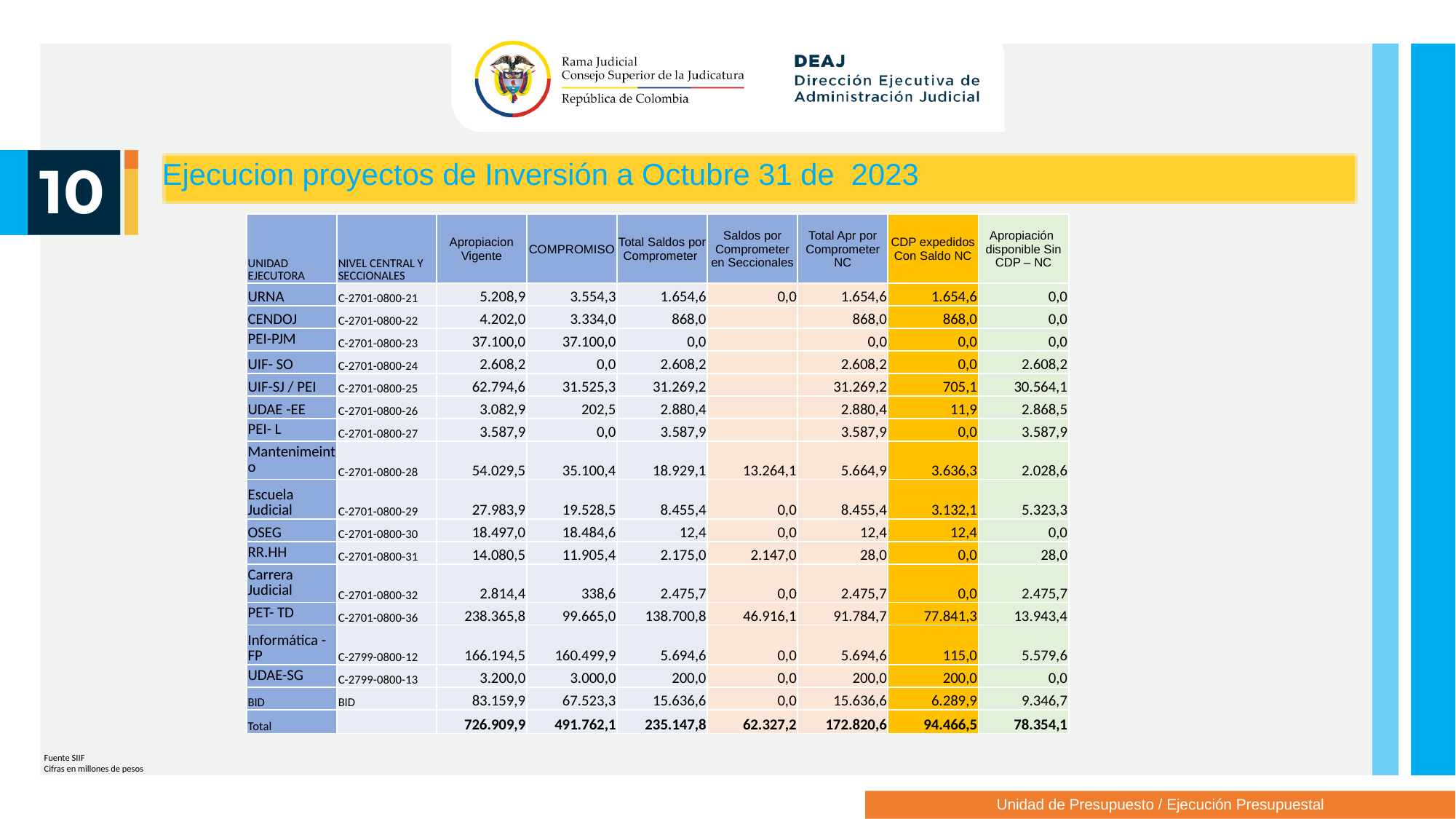

Ejecucion proyectos de Inversión a Octubre 31 de  2023
10
| UNIDAD EJECUTORA | NIVEL CENTRAL Y SECCIONALES | Apropiacion Vigente | COMPROMISO | Total Saldos por Comprometer | Saldos por Comprometer en Seccionales | Total Apr por Comprometer NC | CDP expedidos Con Saldo NC | Apropiación disponible Sin CDP – NC |
| --- | --- | --- | --- | --- | --- | --- | --- | --- |
| URNA | C-2701-0800-21 | 5.208,9 | 3.554,3 | 1.654,6 | 0,0 | 1.654,6 | 1.654,6 | 0,0 |
| CENDOJ | C-2701-0800-22 | 4.202,0 | 3.334,0 | 868,0 |  | 868,0 | 868,0 | 0,0 |
| PEI-PJM | C-2701-0800-23 | 37.100,0 | 37.100,0 | 0,0 |  | 0,0 | 0,0 | 0,0 |
| UIF- SO | C-2701-0800-24 | 2.608,2 | 0,0 | 2.608,2 |  | 2.608,2 | 0,0 | 2.608,2 |
| UIF-SJ / PEI | C-2701-0800-25 | 62.794,6 | 31.525,3 | 31.269,2 |  | 31.269,2 | 705,1 | 30.564,1 |
| UDAE -EE | C-2701-0800-26 | 3.082,9 | 202,5 | 2.880,4 |  | 2.880,4 | 11,9 | 2.868,5 |
| PEI- L | C-2701-0800-27 | 3.587,9 | 0,0 | 3.587,9 |  | 3.587,9 | 0,0 | 3.587,9 |
| Mantenimeinto | C-2701-0800-28 | 54.029,5 | 35.100,4 | 18.929,1 | 13.264,1 | 5.664,9 | 3.636,3 | 2.028,6 |
| Escuela Judicial | C-2701-0800-29 | 27.983,9 | 19.528,5 | 8.455,4 | 0,0 | 8.455,4 | 3.132,1 | 5.323,3 |
| OSEG | C-2701-0800-30 | 18.497,0 | 18.484,6 | 12,4 | 0,0 | 12,4 | 12,4 | 0,0 |
| RR.HH | C-2701-0800-31 | 14.080,5 | 11.905,4 | 2.175,0 | 2.147,0 | 28,0 | 0,0 | 28,0 |
| Carrera Judicial | C-2701-0800-32 | 2.814,4 | 338,6 | 2.475,7 | 0,0 | 2.475,7 | 0,0 | 2.475,7 |
| PET- TD | C-2701-0800-36 | 238.365,8 | 99.665,0 | 138.700,8 | 46.916,1 | 91.784,7 | 77.841,3 | 13.943,4 |
| Informática -FP | C-2799-0800-12 | 166.194,5 | 160.499,9 | 5.694,6 | 0,0 | 5.694,6 | 115,0 | 5.579,6 |
| UDAE-SG | C-2799-0800-13 | 3.200,0 | 3.000,0 | 200,0 | 0,0 | 200,0 | 200,0 | 0,0 |
| BID | BID | 83.159,9 | 67.523,3 | 15.636,6 | 0,0 | 15.636,6 | 6.289,9 | 9.346,7 |
| Total |  | 726.909,9 | 491.762,1 | 235.147,8 | 62.327,2 | 172.820,6 | 94.466,5 | 78.354,1 |
Fuente SIIF
Cifras en millones de pesos

Unidad de Presupuesto / Ejecución Presupuestal